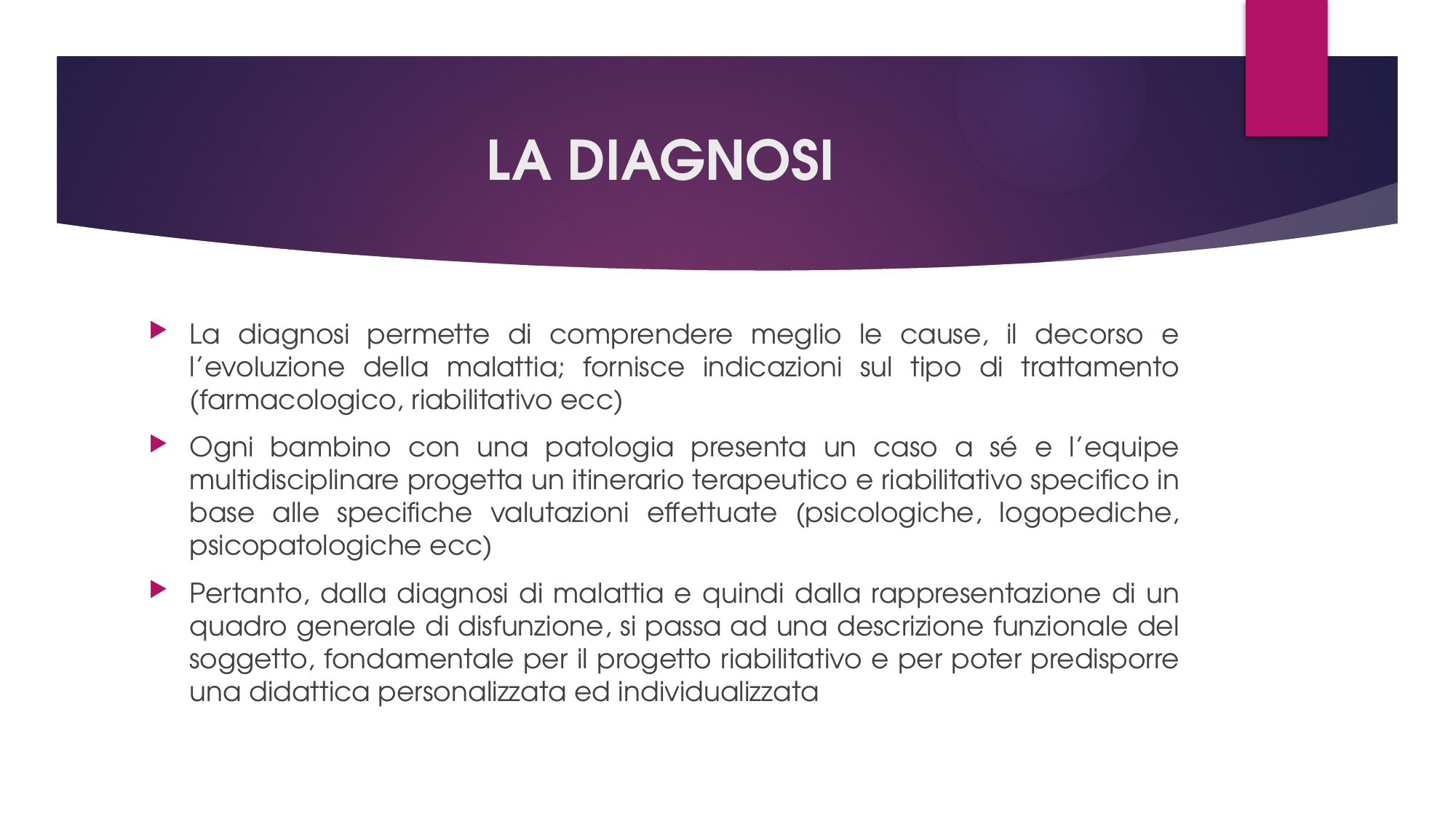

# LA DIAGNOSI
La diagnosi permette di comprendere meglio le cause, il decorso e l’evoluzione della malattia; fornisce indicazioni sul tipo di trattamento (farmacologico, riabilitativo ecc)
Ogni bambino con una patologia presenta un caso a sé e l’equipe multidisciplinare progetta un itinerario terapeutico e riabilitativo specifico in base alle specifiche valutazioni effettuate (psicologiche, logopediche, psicopatologiche ecc)
Pertanto, dalla diagnosi di malattia e quindi dalla rappresentazione di un quadro generale di disfunzione, si passa ad una descrizione funzionale del soggetto, fondamentale per il progetto riabilitativo e per poter predisporre una didattica personalizzata ed individualizzata